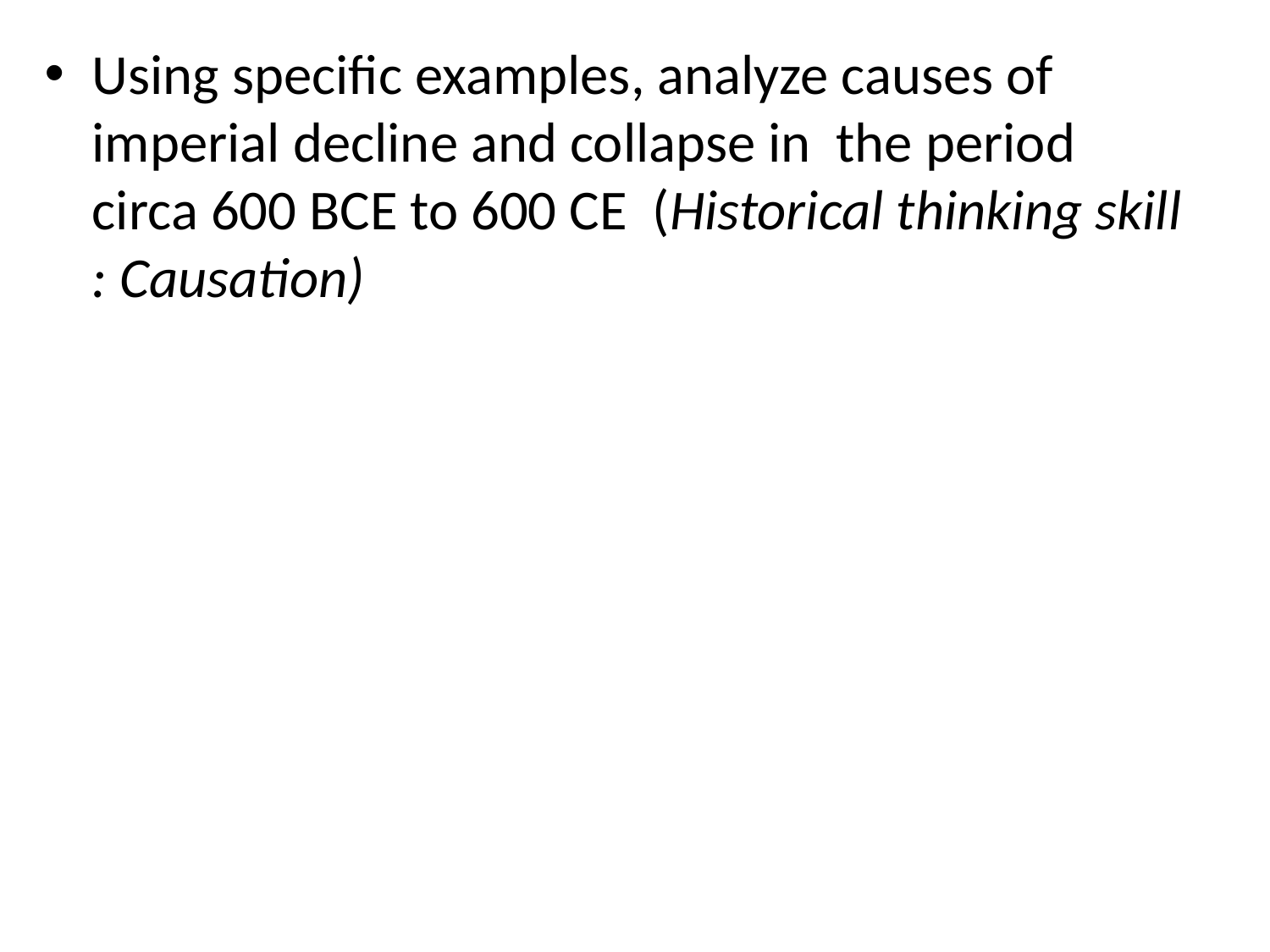

Using specific examples, analyze causes of imperial decline and collapse in  the period circa 600 BCE to 600 CE  (Historical thinking skill : Causation)